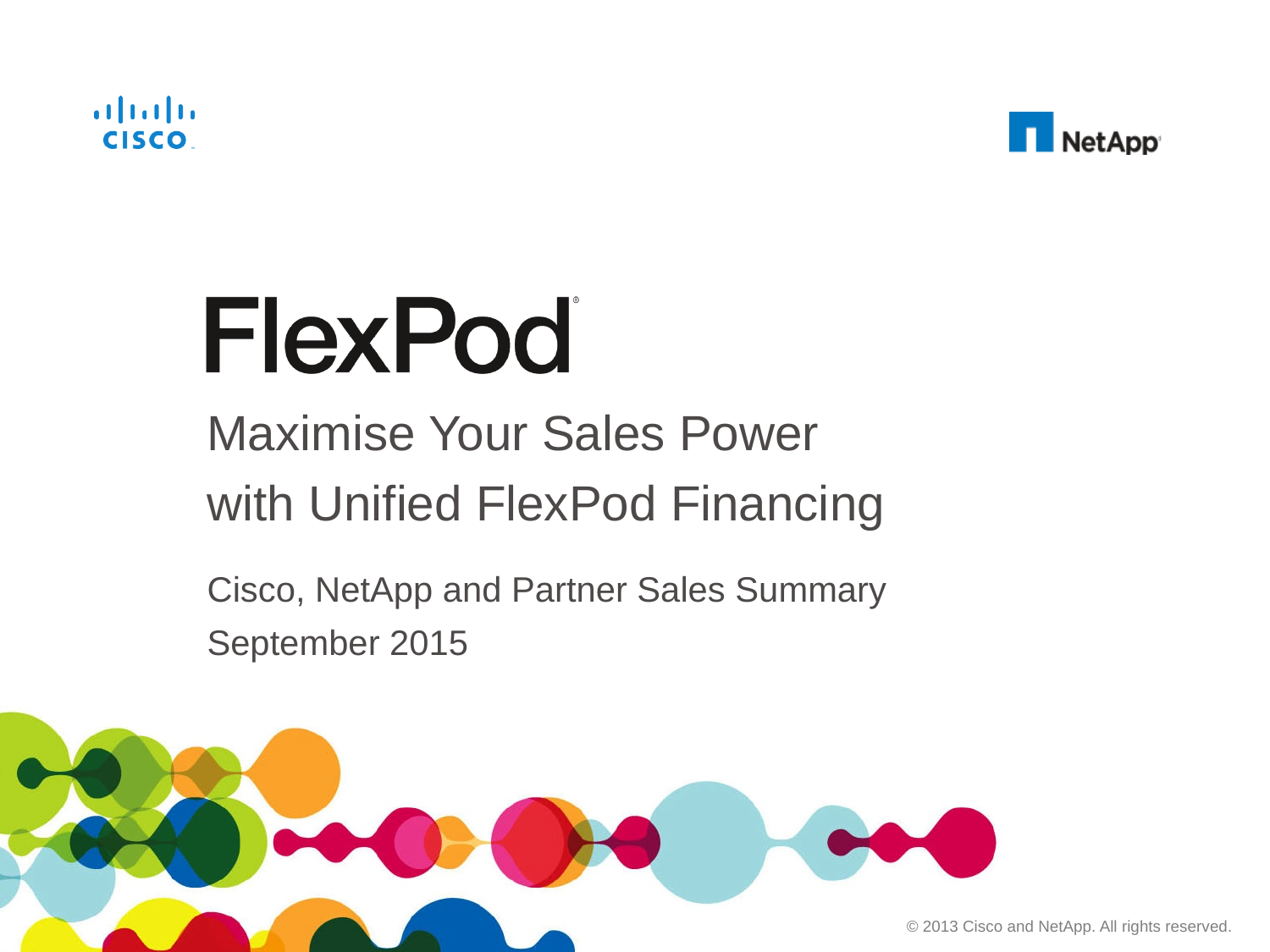

# Maximise Your Sales Power with Unified FlexPod Financing
Cisco, NetApp and Partner Sales Summary
September 2015
© 2013 Cisco and NetApp. All rights reserved.